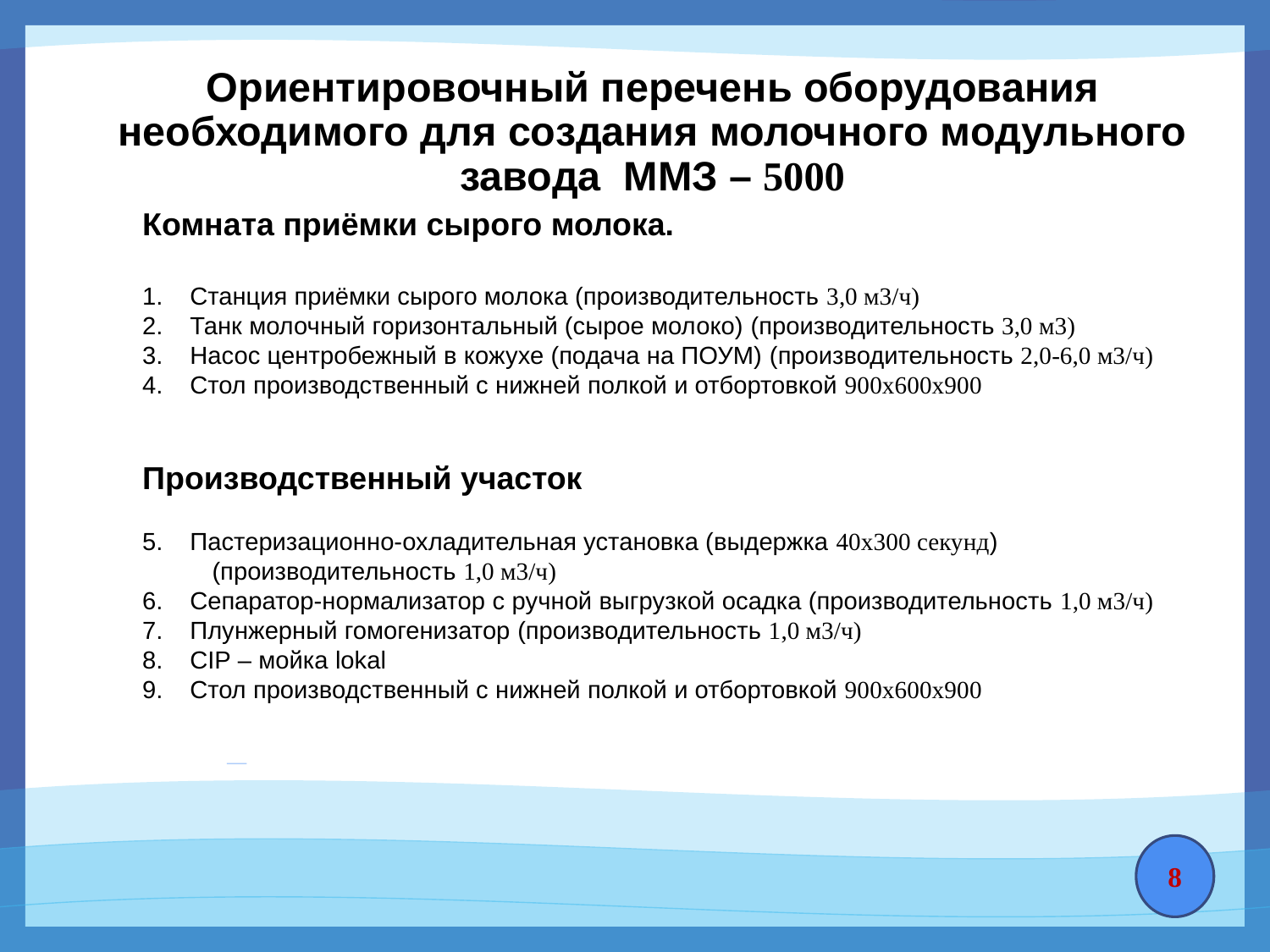

# Ориентировочный перечень оборудования необходимого для создания молочного модульного завода  ММЗ – 5000
Комната приёмки сырого молока.

Станция приёмки сырого молока (производительность 3,0 м3/ч)
Танк молочный горизонтальный (сырое молоко) (производительность 3,0 м3)
Насос центробежный в кожухе (подача на ПОУМ) (производительность 2,0-6,0 м3/ч)
Стол производственный с нижней полкой и отбортовкой 900х600х900

Производственный участок

Пастеризационно-охладительная установка (выдержка 40х300 секунд)
          (производительность 1,0 м3/ч)
Сепаратор-нормализатор с ручной выгрузкой осадка (производительность 1,0 м3/ч)
Плунжерный гомогенизатор (производительность 1,0 м3/ч)
CIP – мойка lokal
Стол производственный с нижней полкой и отбортовкой 900х600х900

8